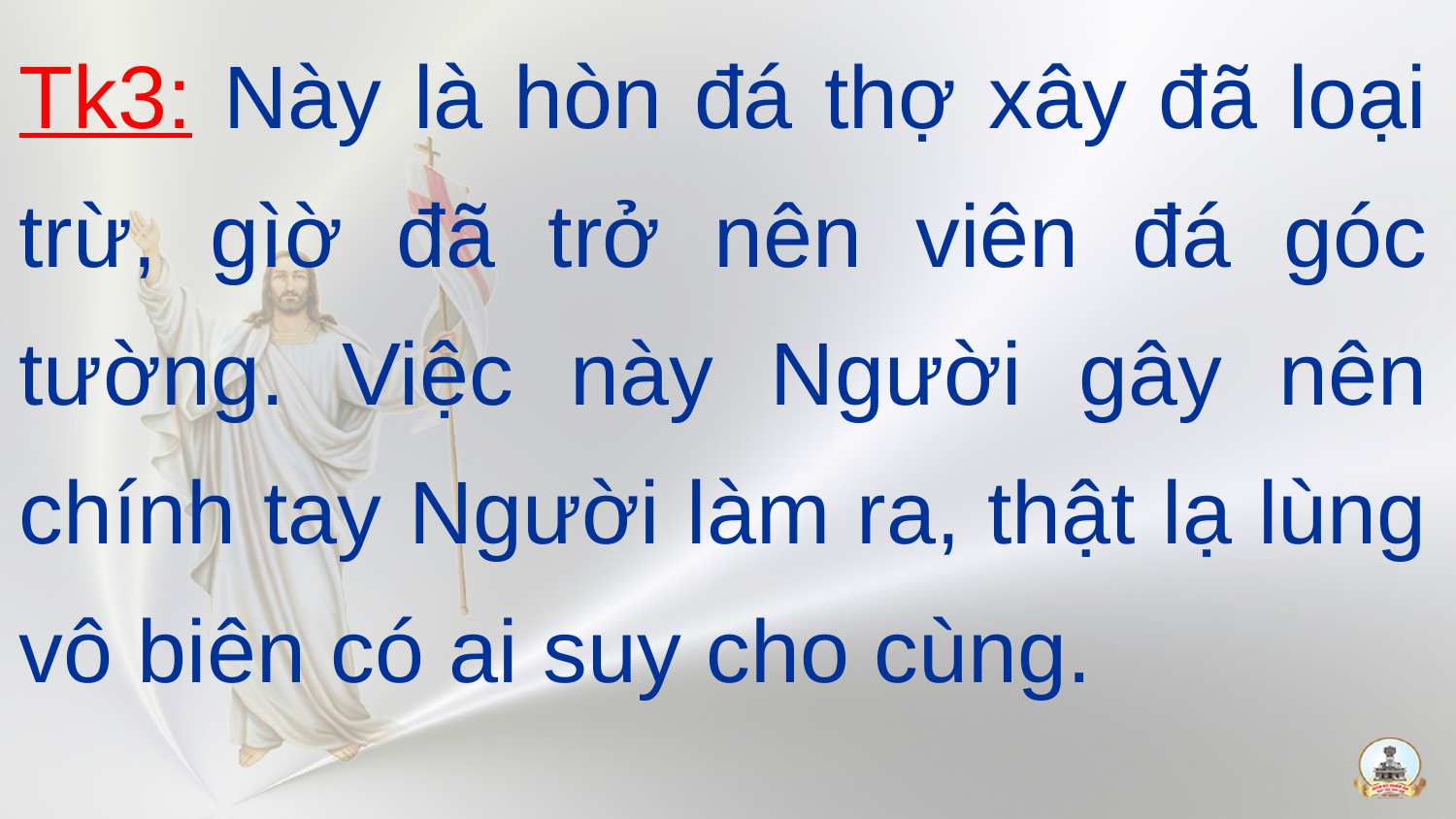

Tk3: Này là hòn đá thợ xây đã loại trừ, gìờ đã trở nên viên đá góc tường. Việc này Người gây nên chính tay Người làm ra, thật lạ lùng vô biên có ai suy cho cùng.